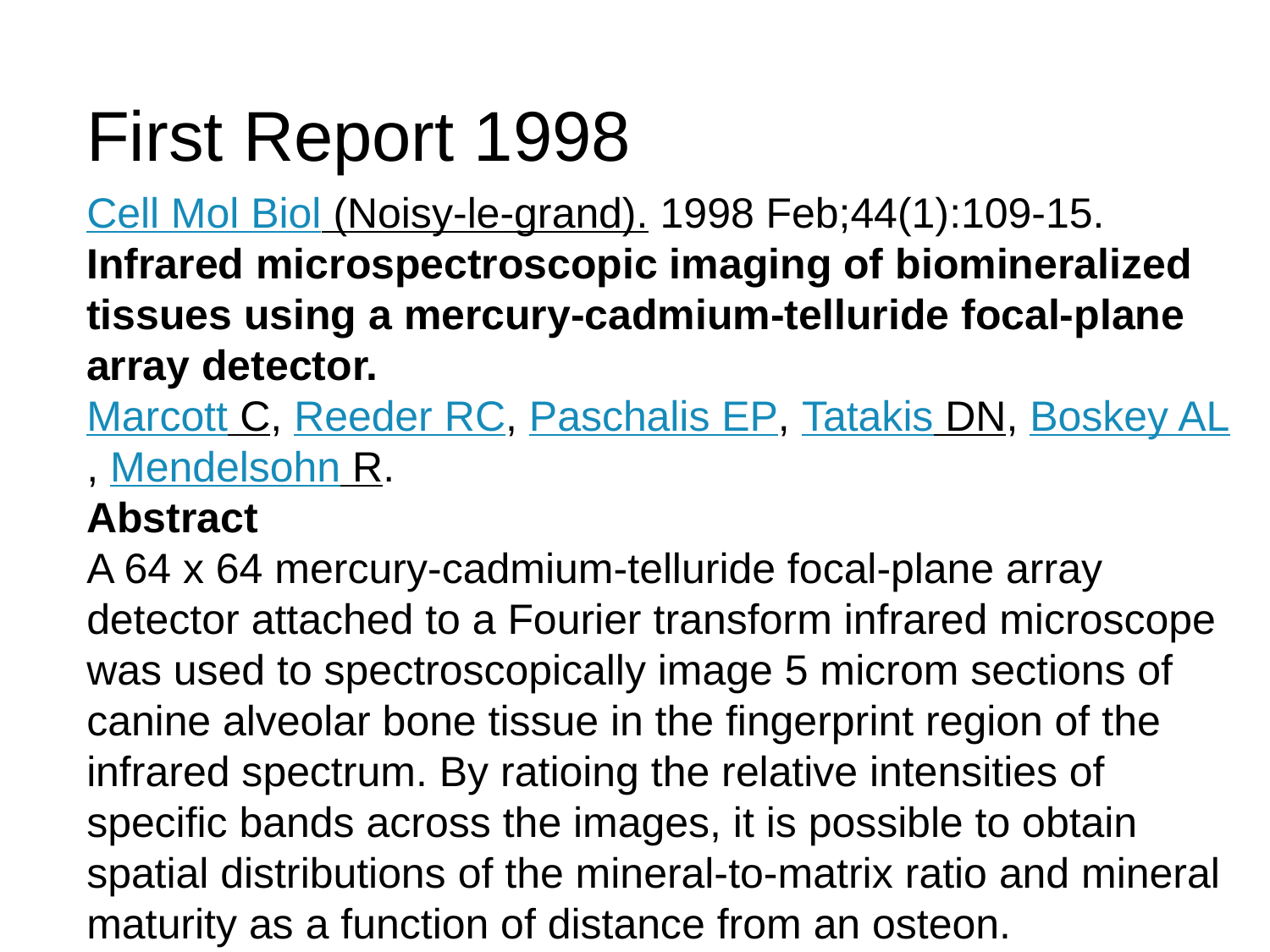

First Report 1998
Cell Mol Biol (Noisy-le-grand). 1998 Feb;44(1):109-15.
Infrared microspectroscopic imaging of biomineralized tissues using a mercury-cadmium-telluride focal-plane array detector.
Marcott C, Reeder RC, Paschalis EP, Tatakis DN, Boskey AL, Mendelsohn R.
Abstract
A 64 x 64 mercury-cadmium-telluride focal-plane array detector attached to a Fourier transform infrared microscope was used to spectroscopically image 5 microm sections of canine alveolar bone tissue in the fingerprint region of the infrared spectrum. By ratioing the relative intensities of specific bands across the images, it is possible to obtain spatial distributions of the mineral-to-matrix ratio and mineral maturity as a function of distance from an osteon.